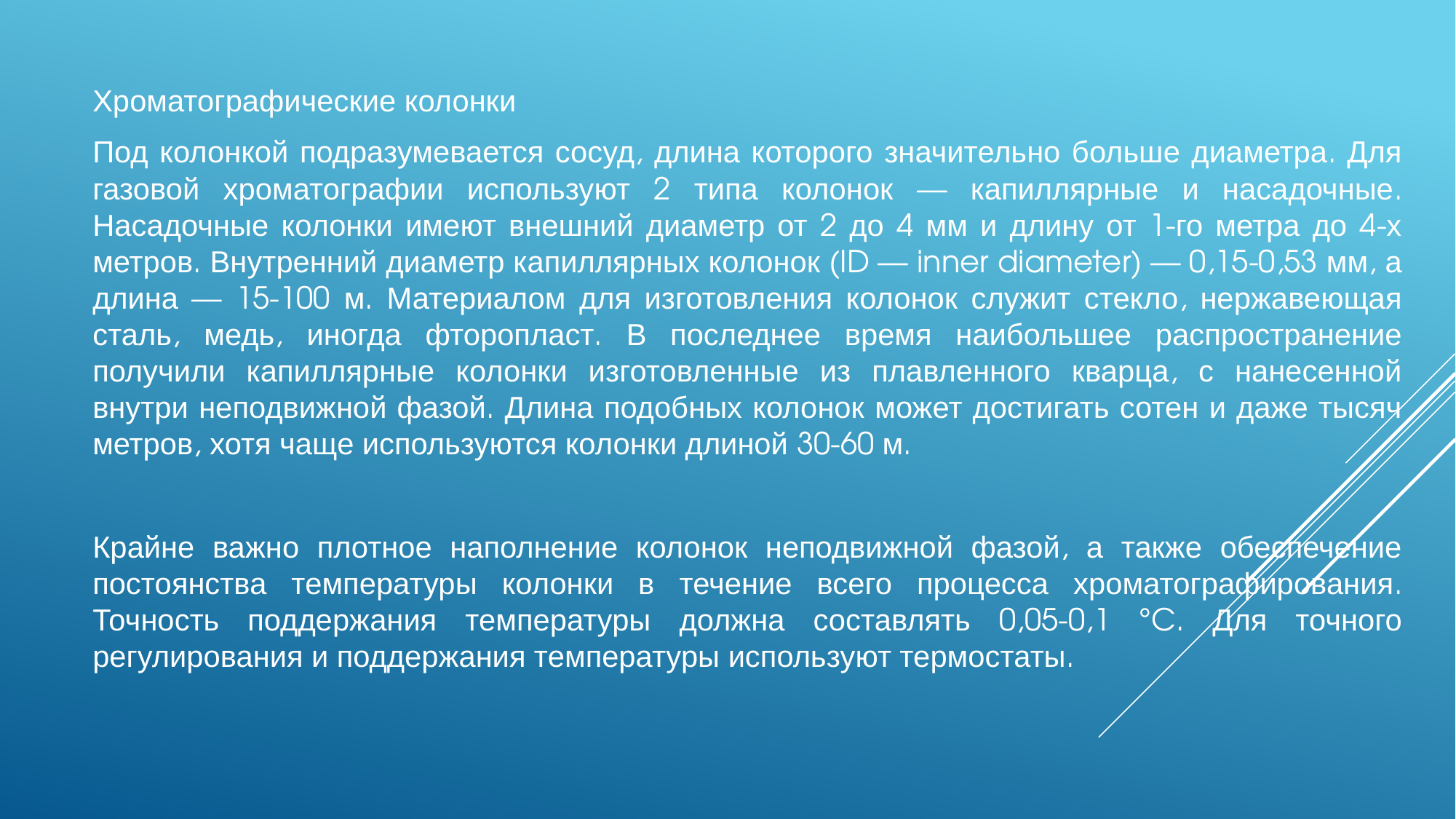

Хроматографические колонки
Под колонкой подразумевается сосуд, длина которого значительно больше диаметра. Для газовой хроматографии используют 2 типа колонок — капиллярные и насадочные. Насадочные колонки имеют внешний диаметр от 2 до 4 мм и длину от 1-го метра до 4-х метров. Внутренний диаметр капиллярных колонок (ID — inner diameter) — 0,15-0,53 мм, а длина — 15-100 м. Материалом для изготовления колонок служит стекло, нержавеющая сталь, медь, иногда фторопласт. В последнее время наибольшее распространение получили капиллярные колонки изготовленные из плавленного кварца, с нанесенной внутри неподвижной фазой. Длина подобных колонок может достигать сотен и даже тысяч метров, хотя чаще используются колонки длиной 30-60 м.

Крайне важно плотное наполнение колонок неподвижной фазой, а также обеспечение постоянства температуры колонки в течение всего процесса хроматографирования. Точность поддержания температуры должна составлять 0,05-0,1 °C. Для точного регулирования и поддержания температуры используют термостаты.
#